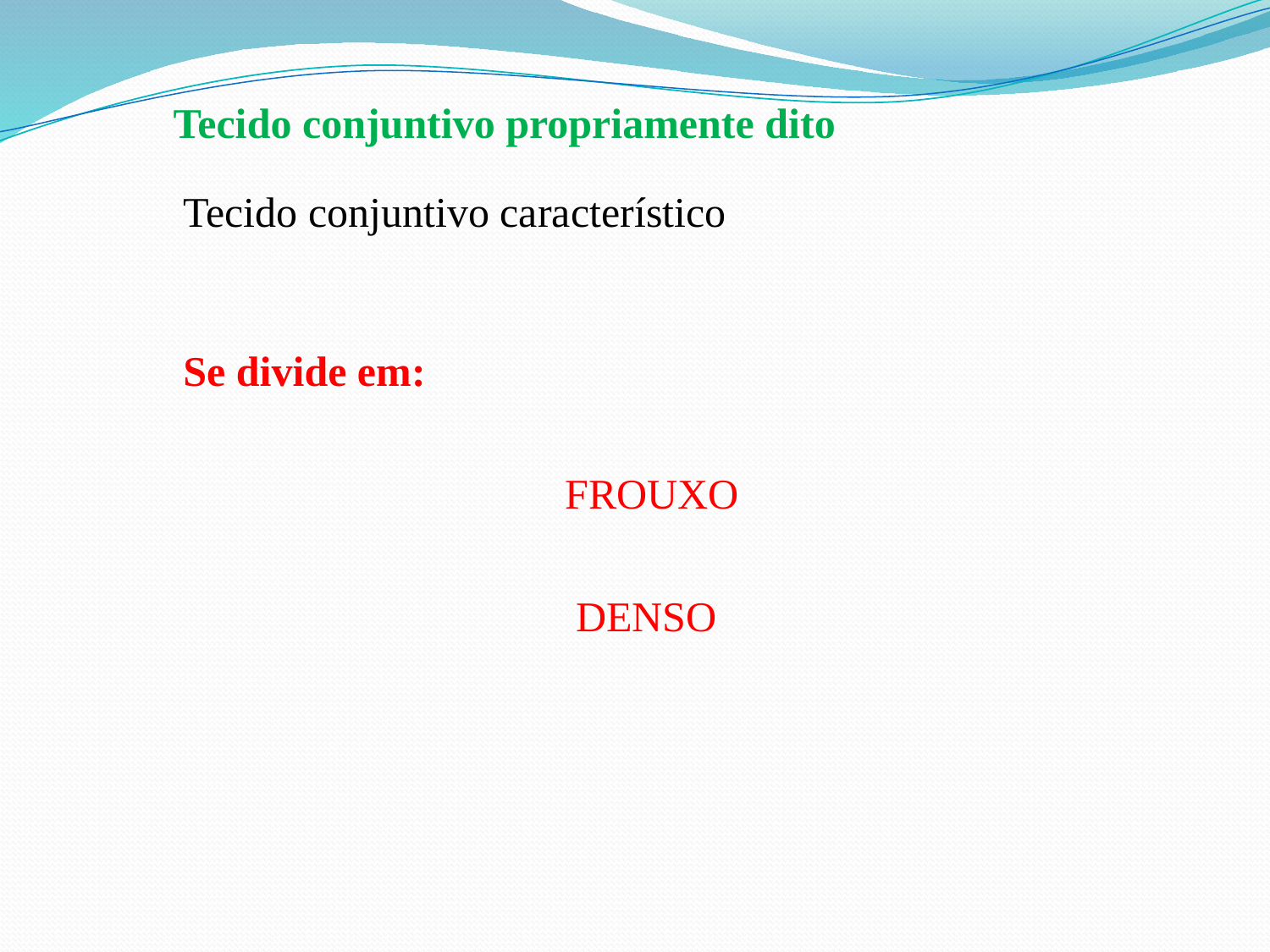

Tecido conjuntivo propriamente dito

Tecido conjuntivo característico
Se divide em:

				FROUXO

				 DENSO